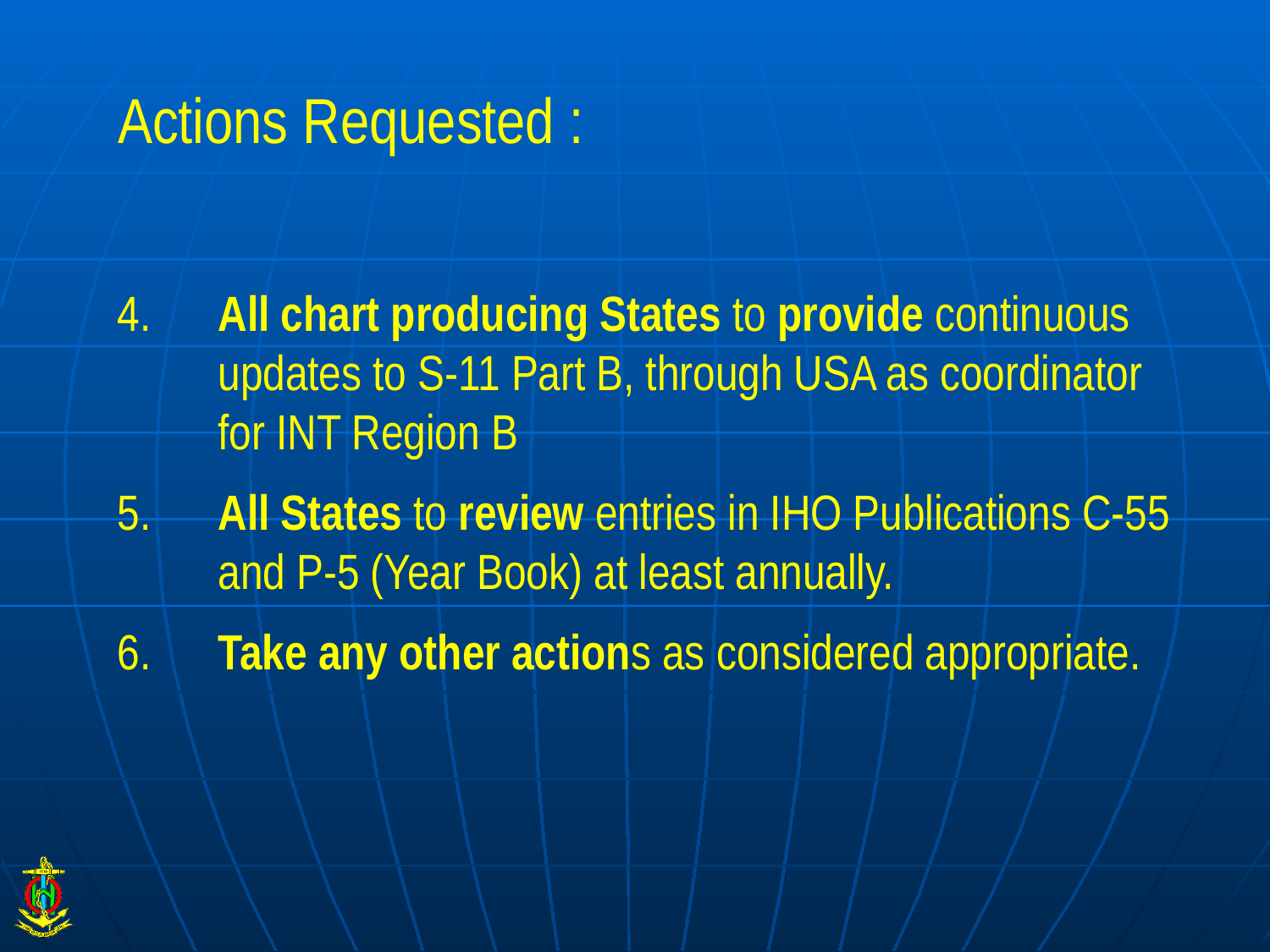

# Actions Requested :
4. 	All chart producing States to provide continuous updates to S-11 Part B, through USA as coordinator for INT Region B
5.	All States to review entries in IHO Publications C-55 and P-5 (Year Book) at least annually.
6.	Take any other actions as considered appropriate.